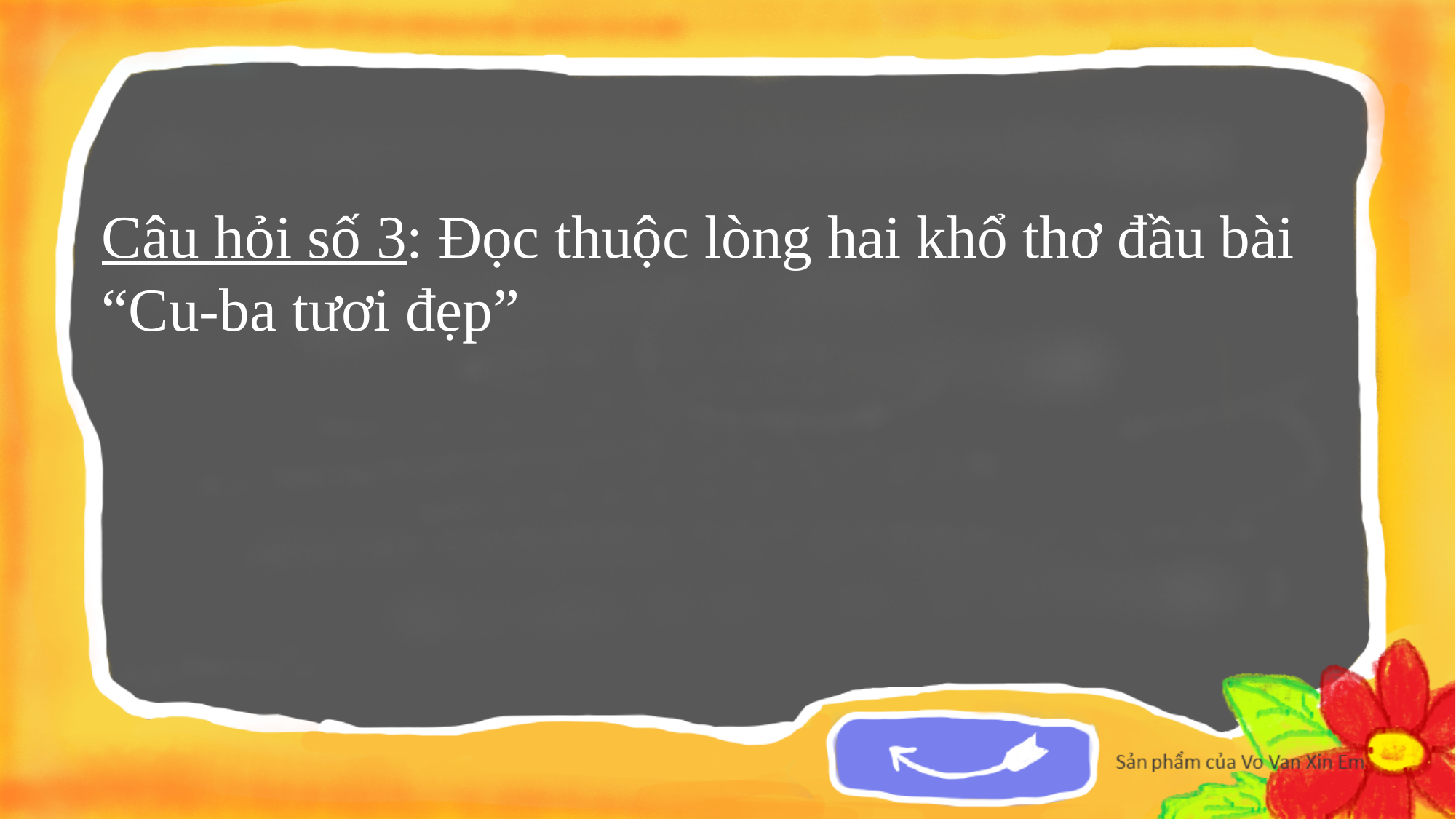

Câu hỏi số 3: Đọc thuộc lòng hai khổ thơ đầu bài “Cu-ba tươi đẹp”